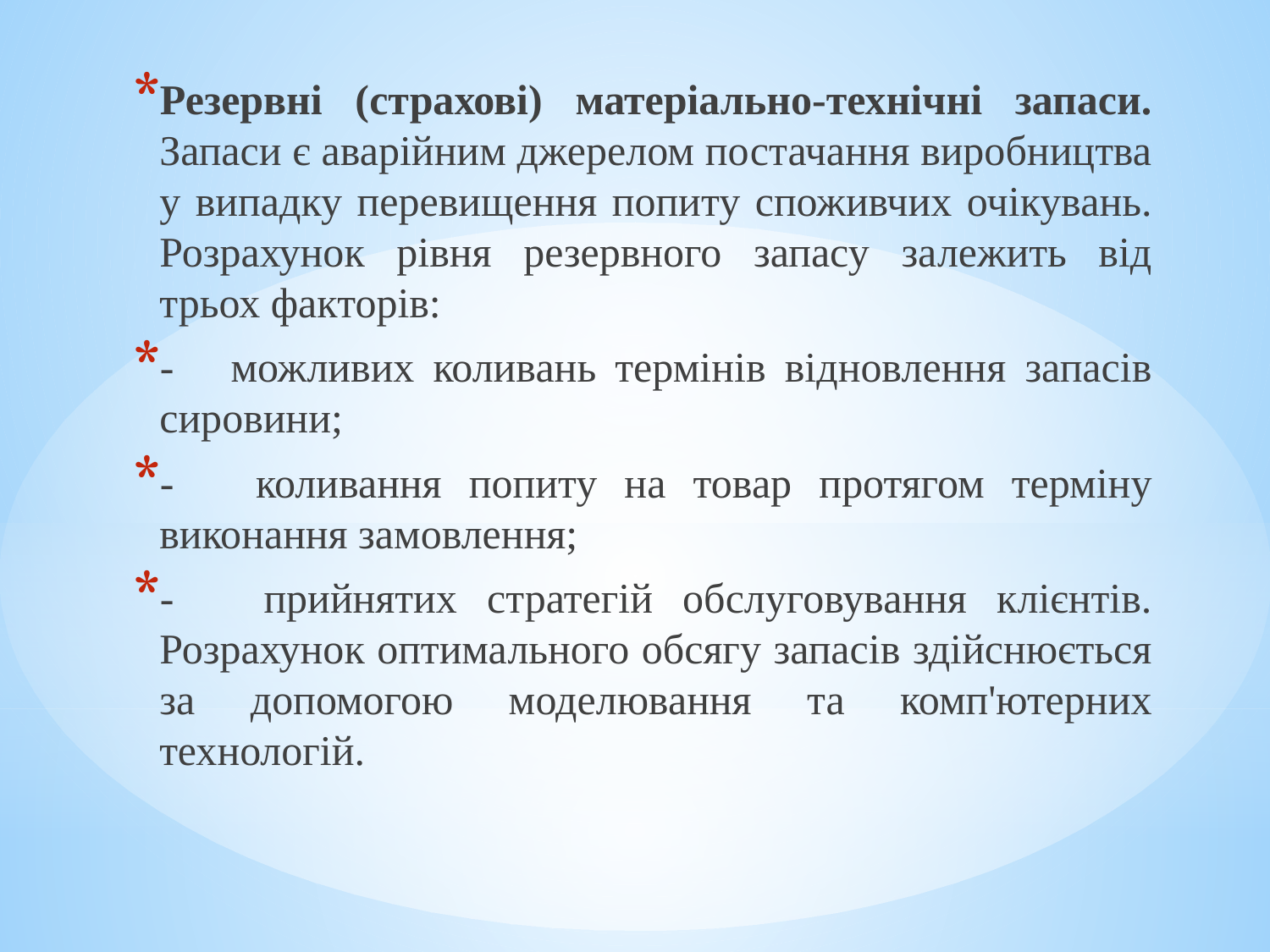

Резервні (страхові) матеріально-технічні запаси. Запаси є аварійним джерелом постачання виробництва у випадку перевищення попиту споживчих очікувань. Розрахунок рівня резервного запасу залежить від трьох факторів:
-   можливих коливань термінів відновлення запасів сировини;
-   коливання попиту на товар протягом терміну виконання замовлення;
-   прийнятих стратегій обслуговування клієнтів. Розрахунок оптимального обсягу запасів здійснюється за до­помогою моделювання та комп'ютерних технологій.